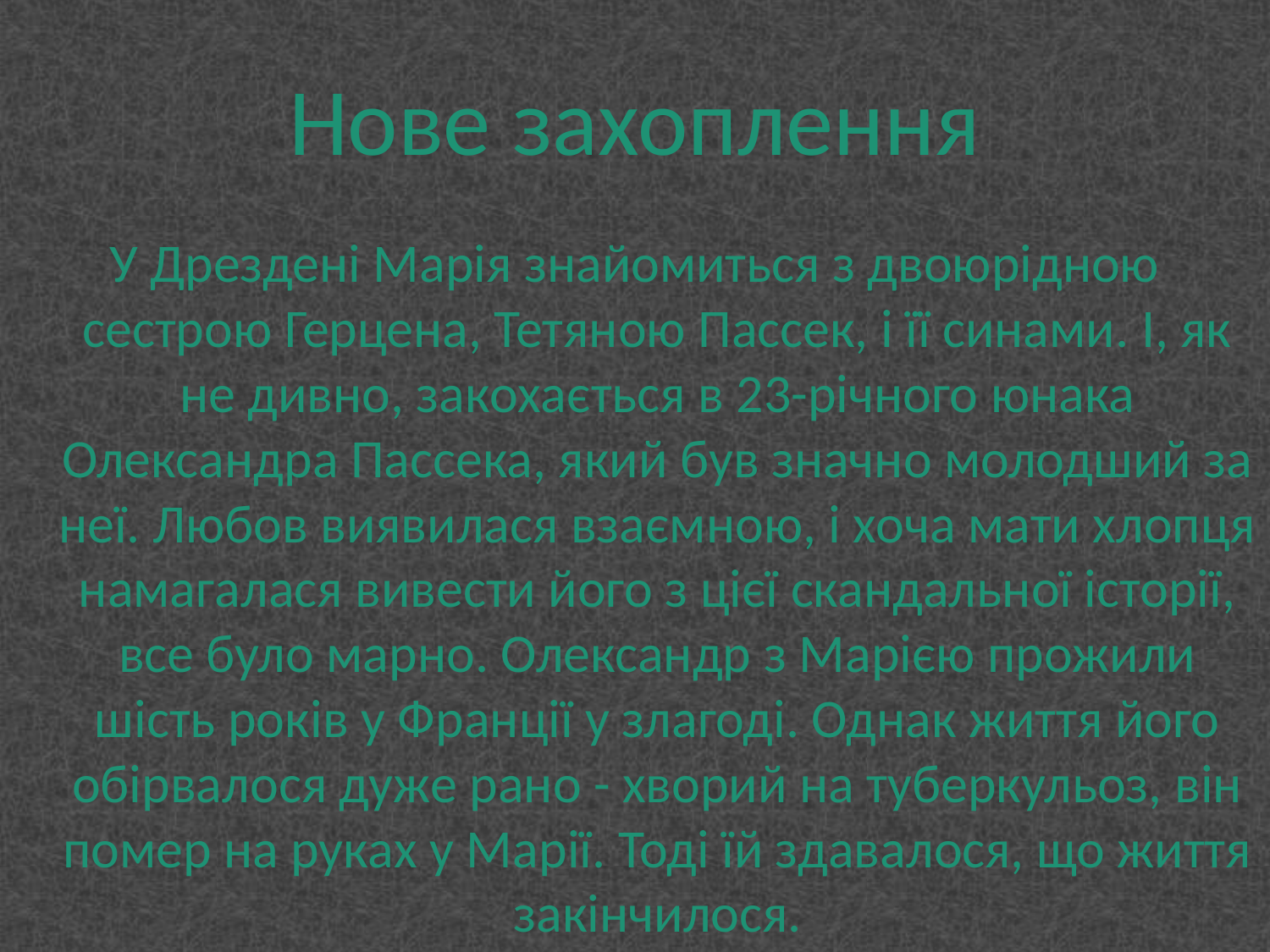

# Нове захоплення
У Дрездені Марія знайомиться з двоюрідною сестрою Герцена, Тетяною Пассек, і її синами. І, як не дивно, закохається в 23-річного юнака Олександра Пассека, який був значно молодший за неї. Любов виявилася взаємною, і хоча мати хлопця намагалася вивести його з цієї скандальної історії, все було марно. Олександр з Марією прожили шість років у Франції у злагоді. Однак життя його обірвалося дуже рано - хворий на туберкульоз, він помер на руках у Марії. Тоді їй здавалося, що життя закінчилося.